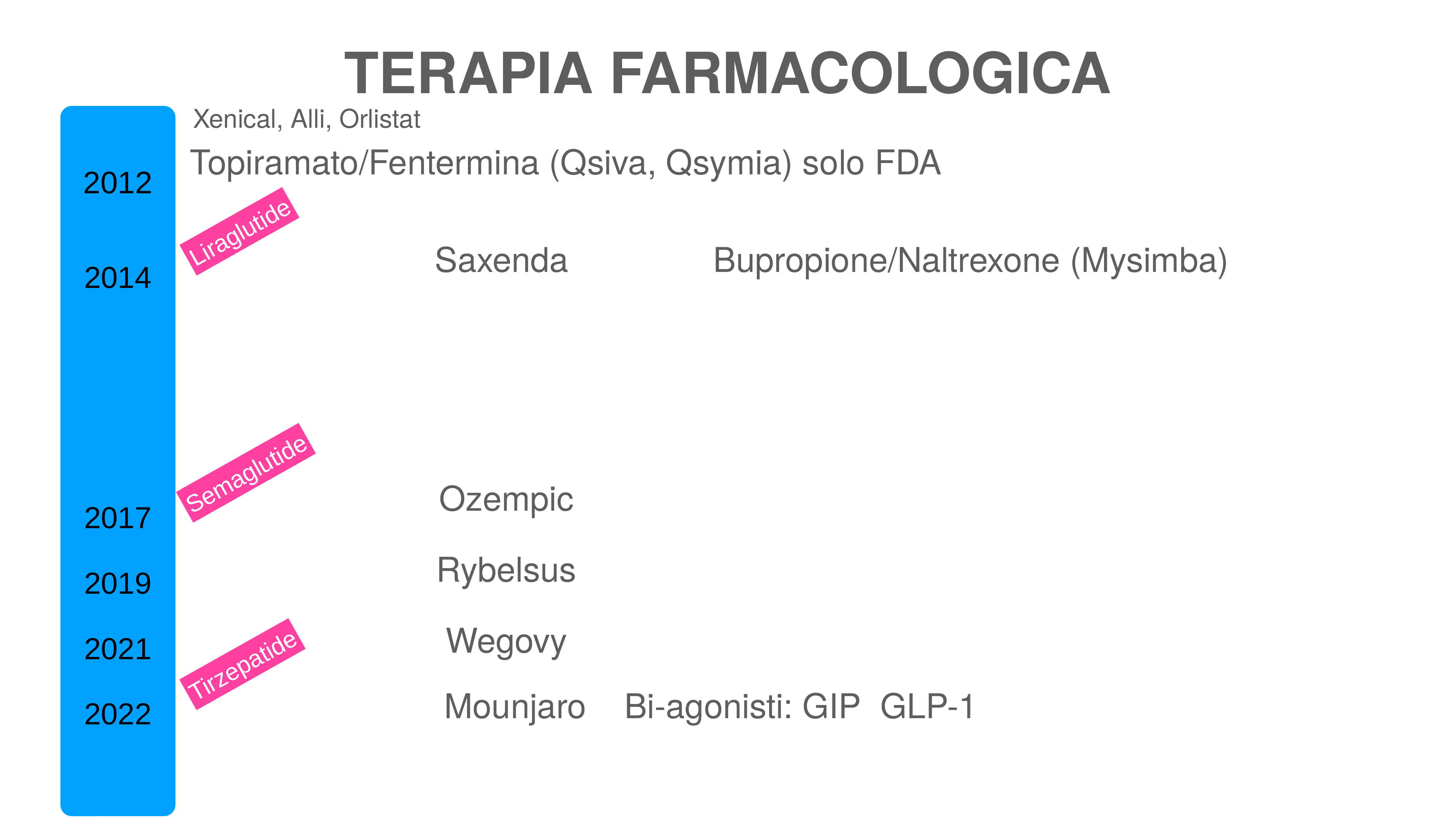

TERAPIA FARMACOLOGICA
Xenical, Alli, Orlistat
2012

2014

2017

2019

2021

2022

Topiramato/Fentermina (Qsiva, Qsymia) solo FDA
Liraglutide
Saxenda
Bupropione/Naltrexone (Mysimba)
Semaglutide
Ozempic
Rybelsus
Wegovy
Tirzepatide
Mounjaro    Bi-agonisti: GIP  GLP-1